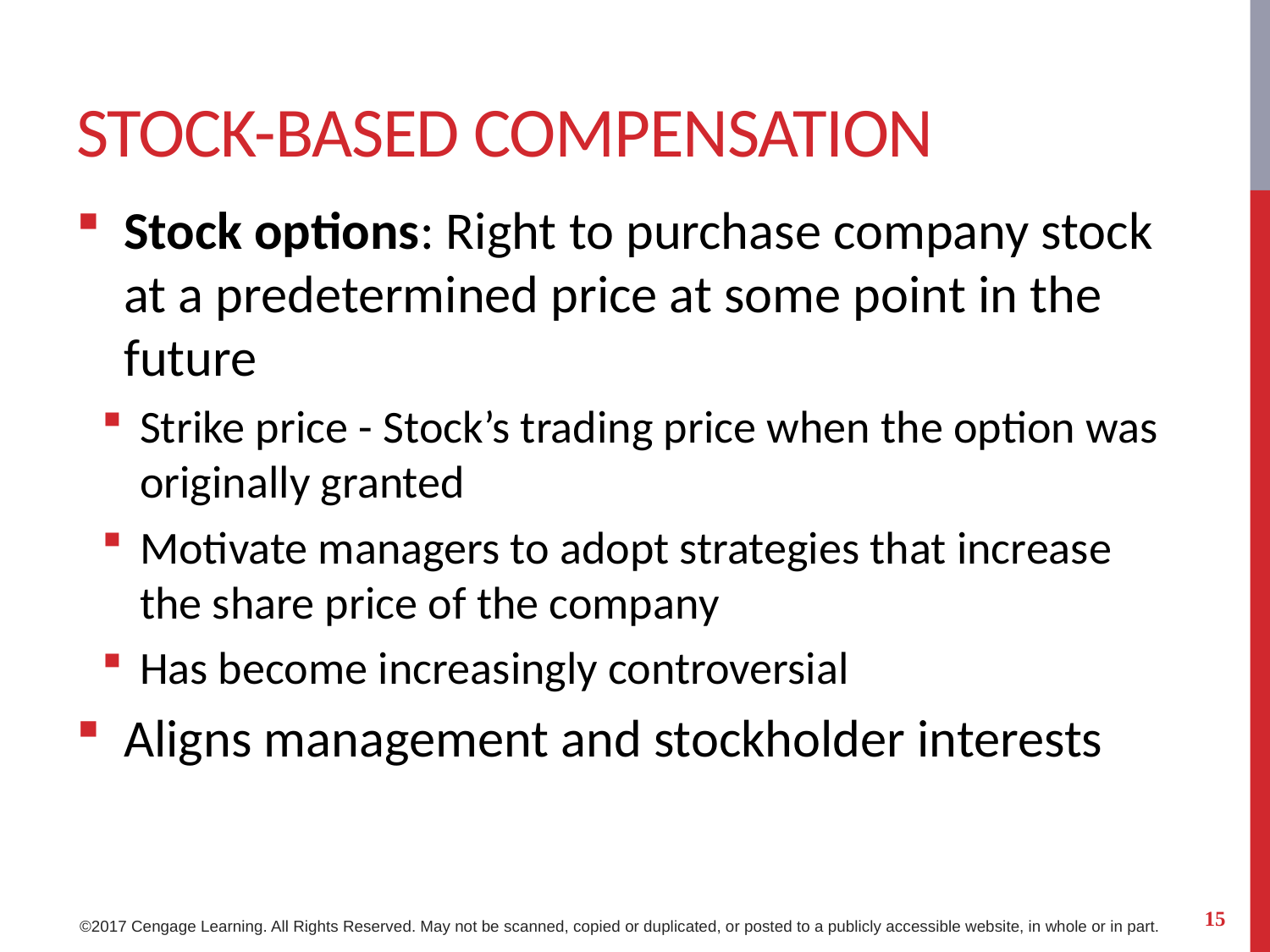

# Stock-Based Compensation
Stock options: Right to purchase company stock at a predetermined price at some point in the future
Strike price - Stock’s trading price when the option was originally granted
Motivate managers to adopt strategies that increase the share price of the company
Has become increasingly controversial
Aligns management and stockholder interests
15